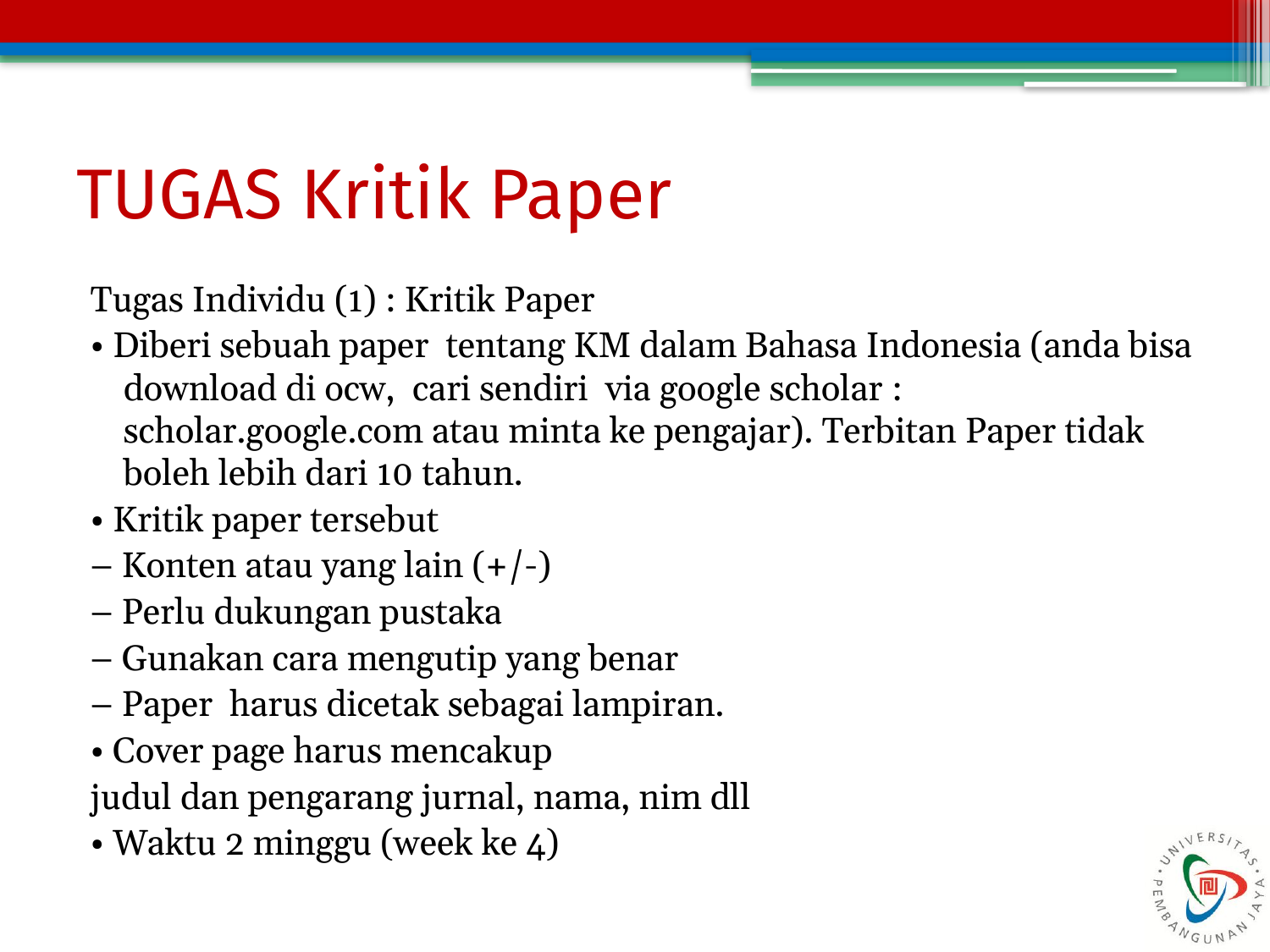

# TUGAS Kritik Paper
Tugas Individu (1) : Kritik Paper
• Diberi sebuah paper  tentang KM dalam Bahasa Indonesia (anda bisa download di ocw,  cari sendiri  via google scholar : scholar.google.com atau minta ke pengajar). Terbitan Paper tidak boleh lebih dari 10 tahun.
• Kritik paper tersebut
– Konten atau yang lain (+/-)
– Perlu dukungan pustaka
– Gunakan cara mengutip yang benar
– Paper  harus dicetak sebagai lampiran.
• Cover page harus mencakup
judul dan pengarang jurnal, nama, nim dll
• Waktu 2 minggu (week ke 4)